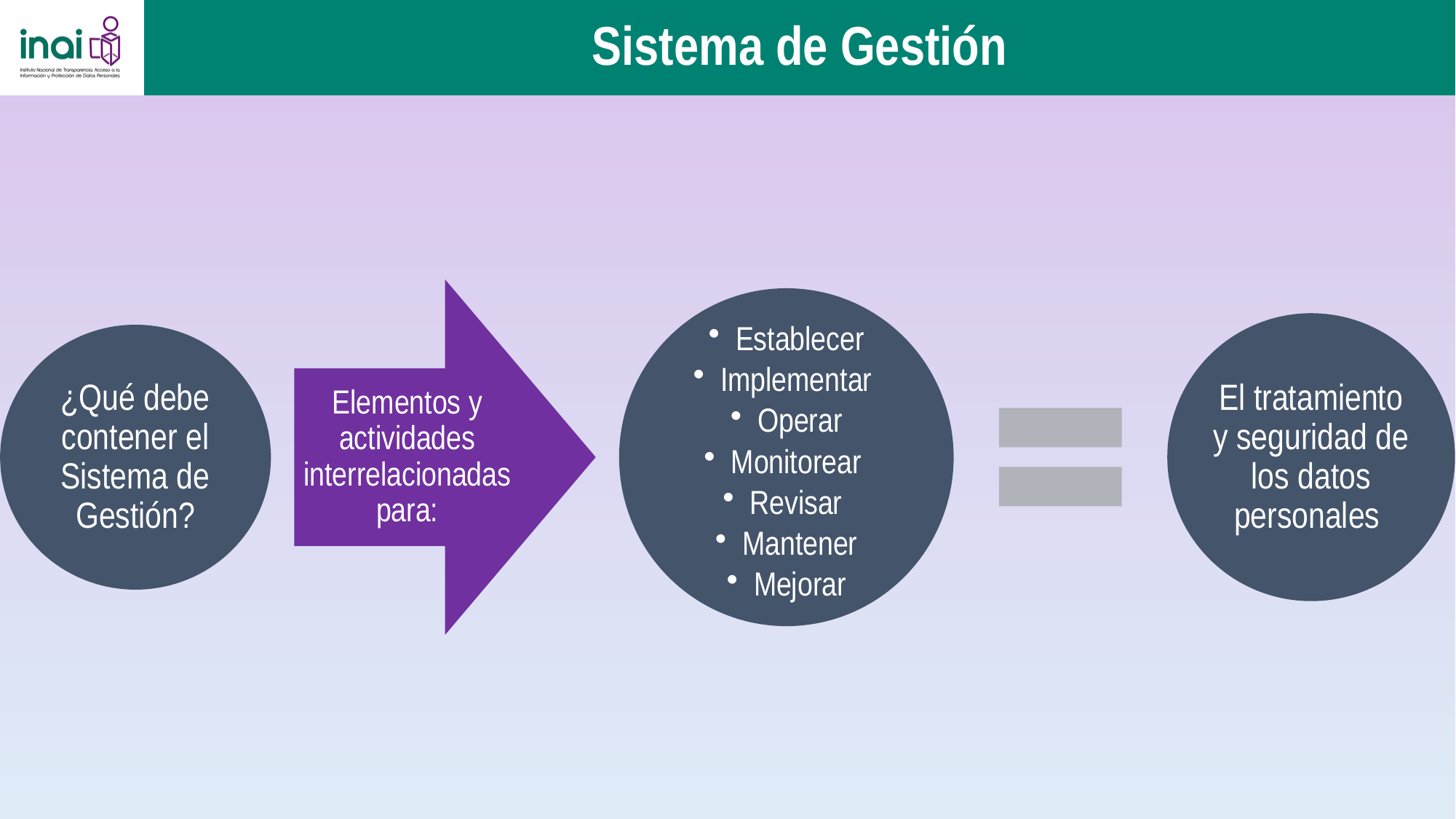

# Sistema de Gestión
¿Qué debe contener el Sistema de Gestión?
Elementos y actividades interrelacionadas para:

Establecer
Implementar
Operar
Monitorear
Revisar
Mantener
Mejorar

El tratamiento y seguridad de los datos personales